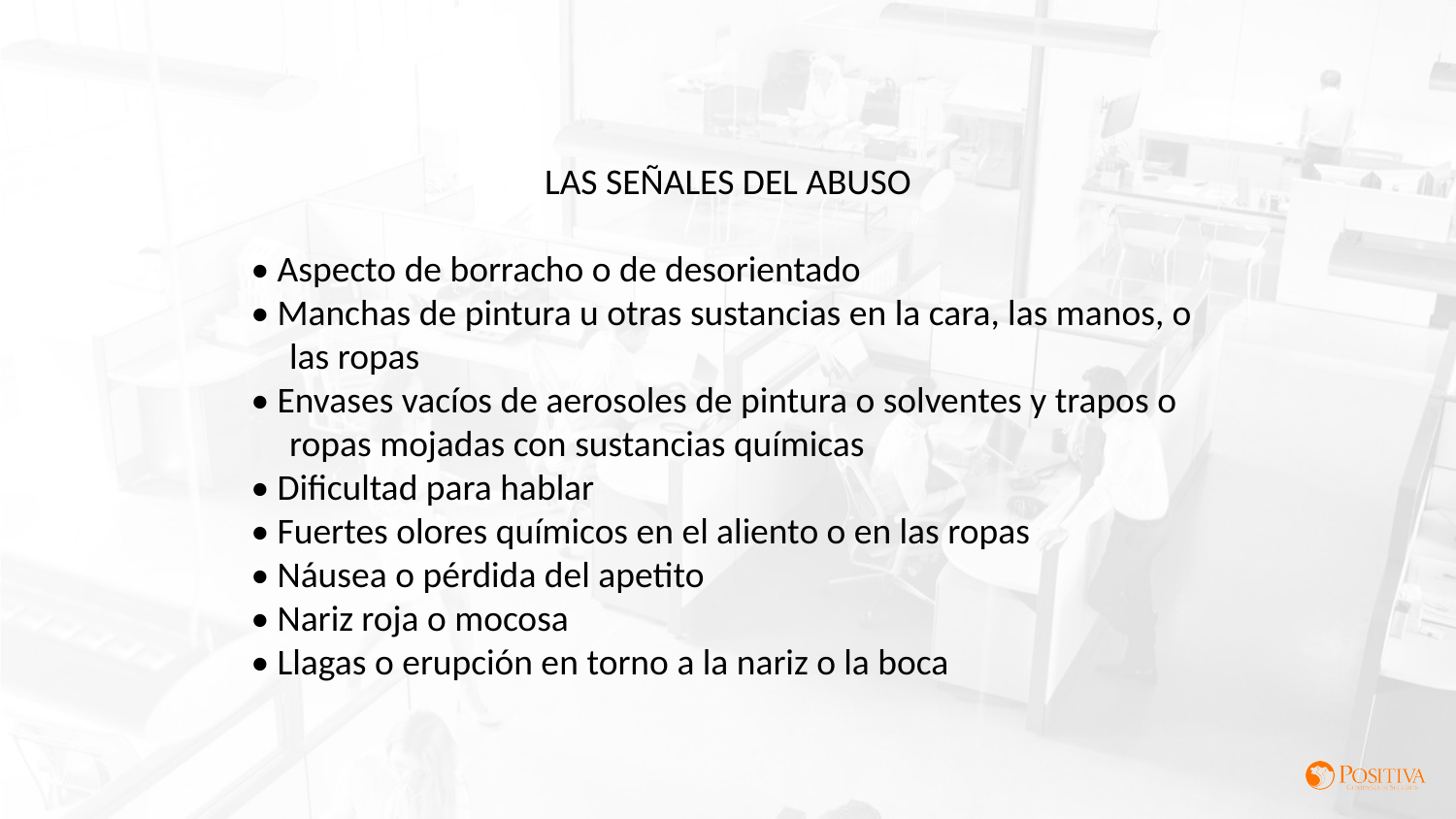

43
LAS SEÑALES DEL ABUSO

• Aspecto de borracho o de desorientado
• Manchas de pintura u otras sustancias en la cara, las manos, o las ropas
• Envases vacíos de aerosoles de pintura o solventes y trapos o ropas mojadas con sustancias químicas
• Dificultad para hablar
• Fuertes olores químicos en el aliento o en las ropas
• Náusea o pérdida del apetito
• Nariz roja o mocosa
• Llagas o erupción en torno a la nariz o la boca